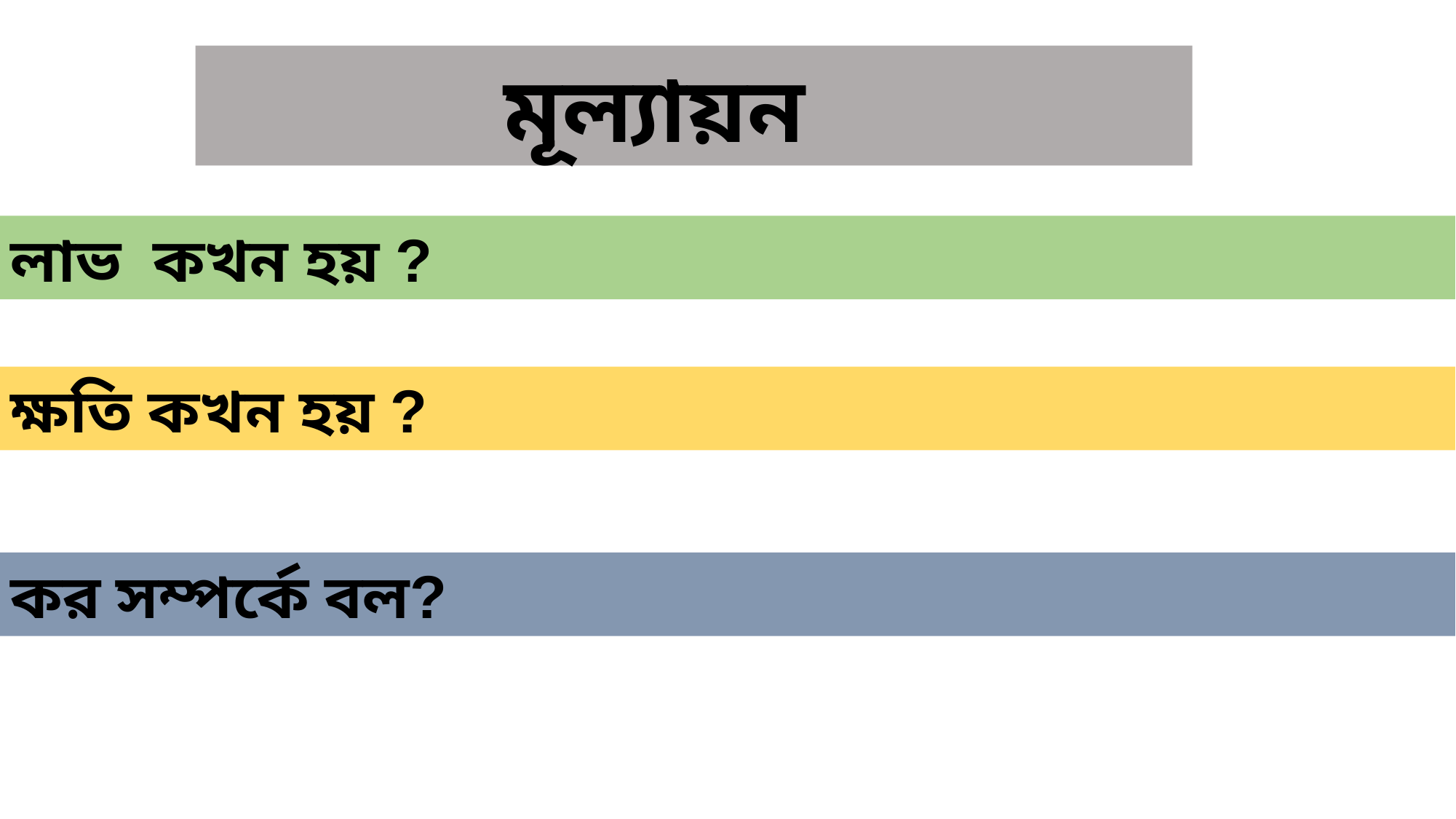

মূল্যায়ন
লাভ  কখন হয় ?
ক্ষতি কখন হয় ?
কর সম্পর্কে বল?